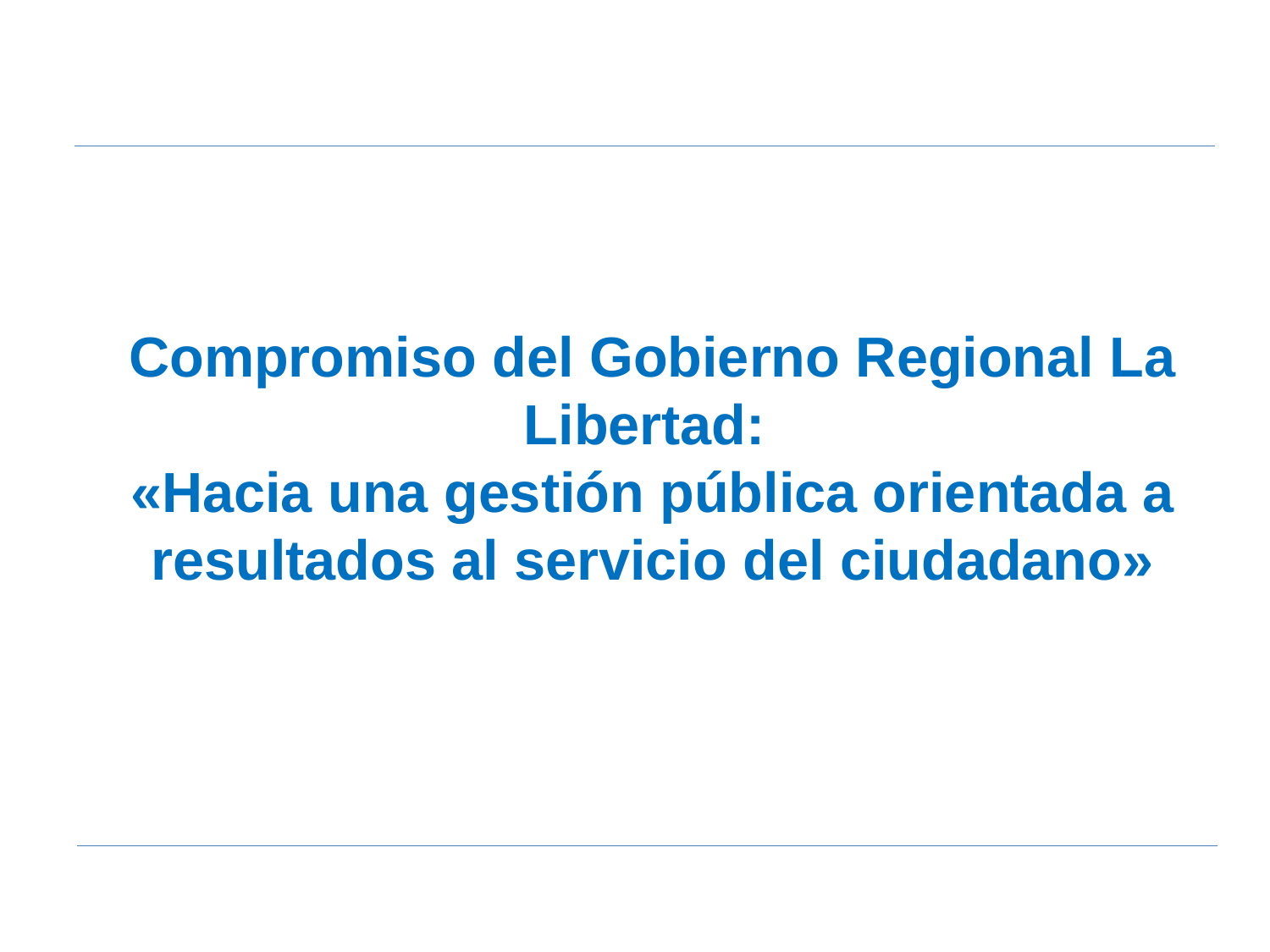

Compromiso del Gobierno Regional La Libertad:
«Hacia una gestión pública orientada a resultados al servicio del ciudadano»